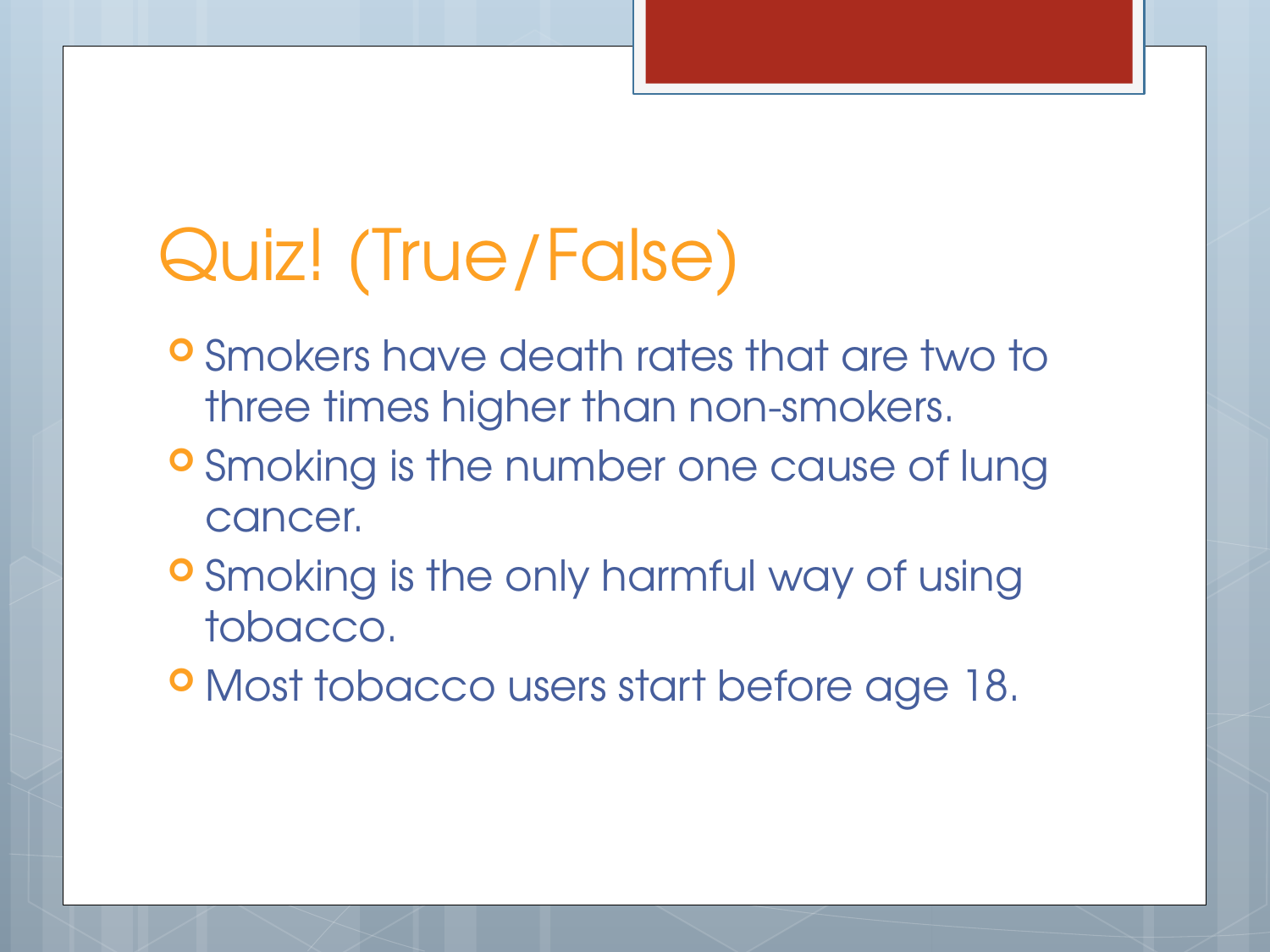

# Quiz! (True/False)
Smokers have death rates that are two to three times higher than non-smokers.
Smoking is the number one cause of lung cancer.
Smoking is the only harmful way of using tobacco.
Most tobacco users start before age 18.